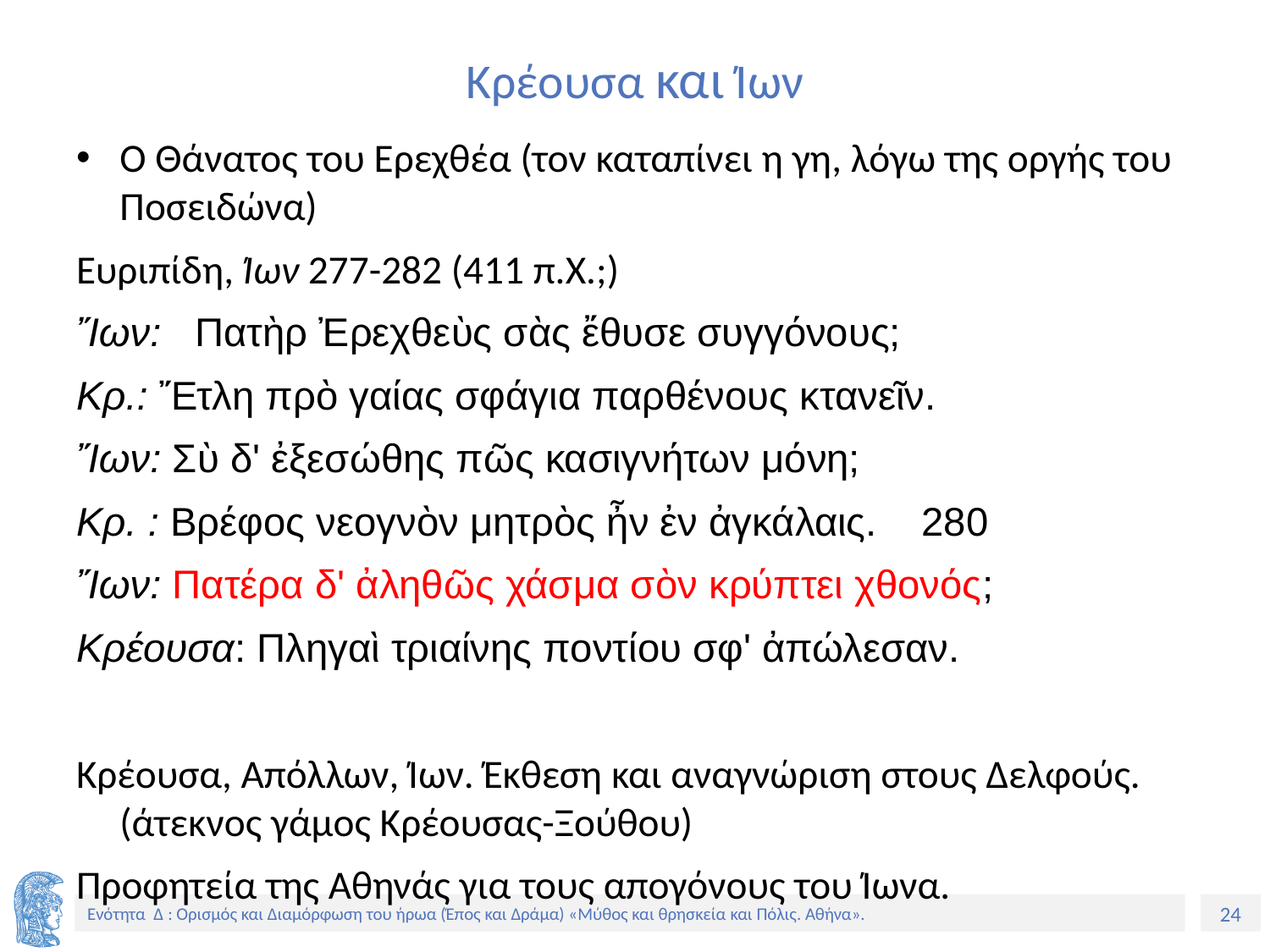

# Κρέουσα και Ίων
Ο Θάνατος του Ερεχθέα (τον καταπίνει η γη, λόγω της οργής του Ποσειδώνα)
Ευριπίδη, Ίων 277-282 (411 π.Χ.;)
Ἴων:   Πατὴρ Ἐρεχθεὺς σὰς ἔθυσε συγγόνους;
Κρ.: Ἔτλη πρὸ γαίας σφάγια παρθένους κτανεῖν.
Ἴων: Σὺ δ' ἐξεσώθης πῶς κασιγνήτων μόνη;
Κρ. : Βρέφος νεογνὸν μητρὸς ἦν ἐν ἀγκάλαις.    280
Ἴων: Πατέρα δ' ἀληθῶς χάσμα σὸν κρύπτει χθονός;
Κρέουσα: Πληγαὶ τριαίνης ποντίου σφ' ἀπώλεσαν.

Κρέουσα, Απόλλων, Ίων. Έκθεση και αναγνώριση στους Δελφούς. (άτεκνος γάμος Κρέουσας-Ξούθου)
Προφητεία της Αθηνάς για τους απογόνους του Ίωνα.